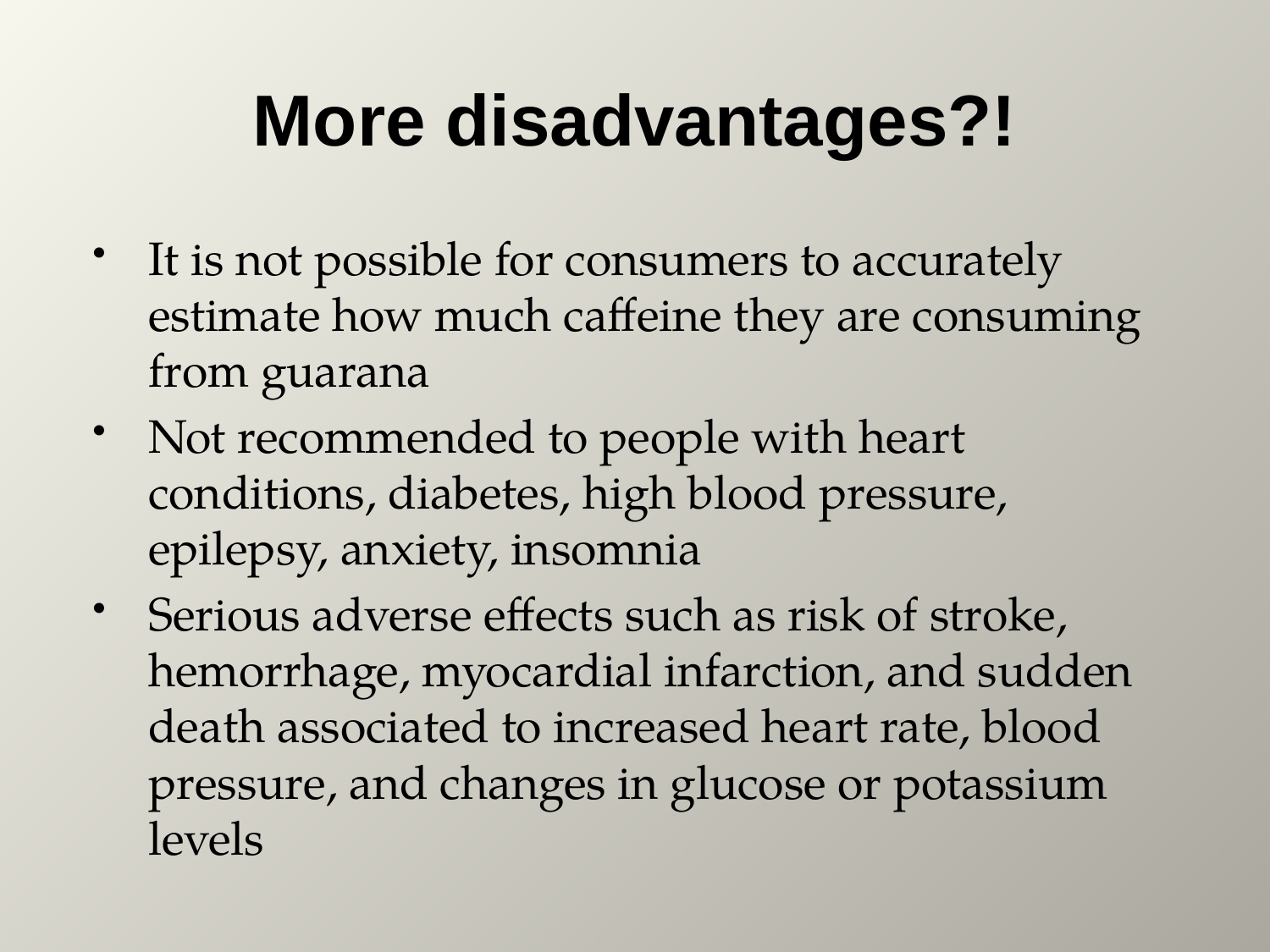

# More disadvantages?!
It is not possible for consumers to accurately estimate how much caffeine they are consuming from guarana
Not recommended to people with heart conditions, diabetes, high blood pressure, epilepsy, anxiety, insomnia
Serious adverse effects such as risk of stroke, hemorrhage, myocardial infarction, and sudden death associated to increased heart rate, blood pressure, and changes in glucose or potassium levels